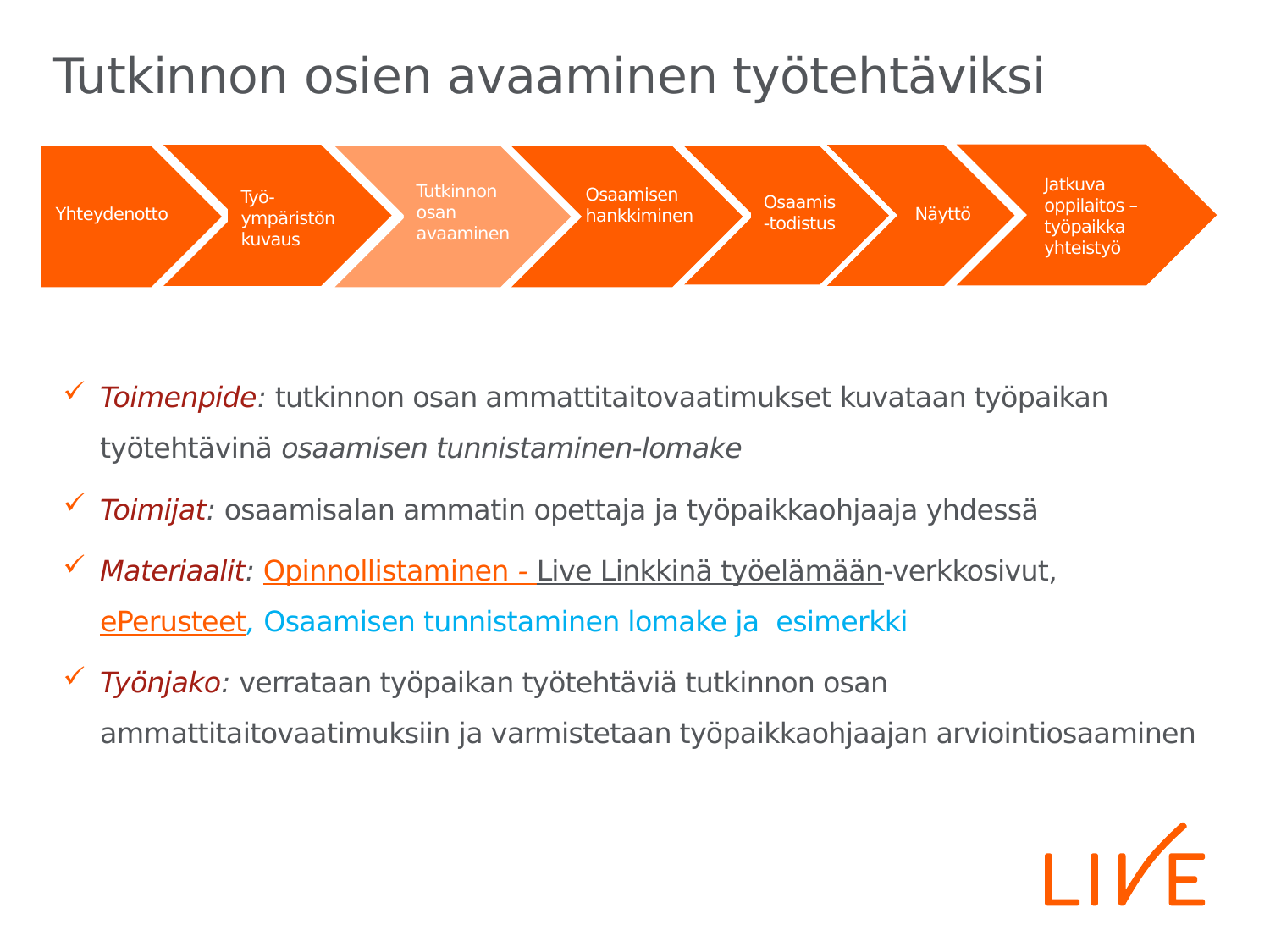

# Tutkinnon osien avaaminen työtehtäviksi

Näyttö

Osaamis-todistus
Yhteydenotto

Tutkinnon osan avaaminen

Osaamisen hankkiminen

Jatkuva oppilaitos – työpaikka yhteistyö
Tutkinnon osan avaaminen
Työ-ympäristön kuvaus
Työympäristön kuvaus
(näyttö)

Toimenpide: tutkinnon osan ammattitaitovaatimukset kuvataan työpaikan työtehtävinä osaamisen tunnistaminen-lomake
Toimijat: osaamisalan ammatin opettaja ja työpaikkaohjaaja yhdessä
Materiaalit: Opinnollistaminen - Live Linkkinä työelämään-verkkosivut, ePerusteet, Osaamisen tunnistaminen lomake ja  esimerkki
Työnjako: verrataan työpaikan työtehtäviä tutkinnon osan ammattitaitovaatimuksiin ja varmistetaan työpaikkaohjaajan arviointiosaaminen